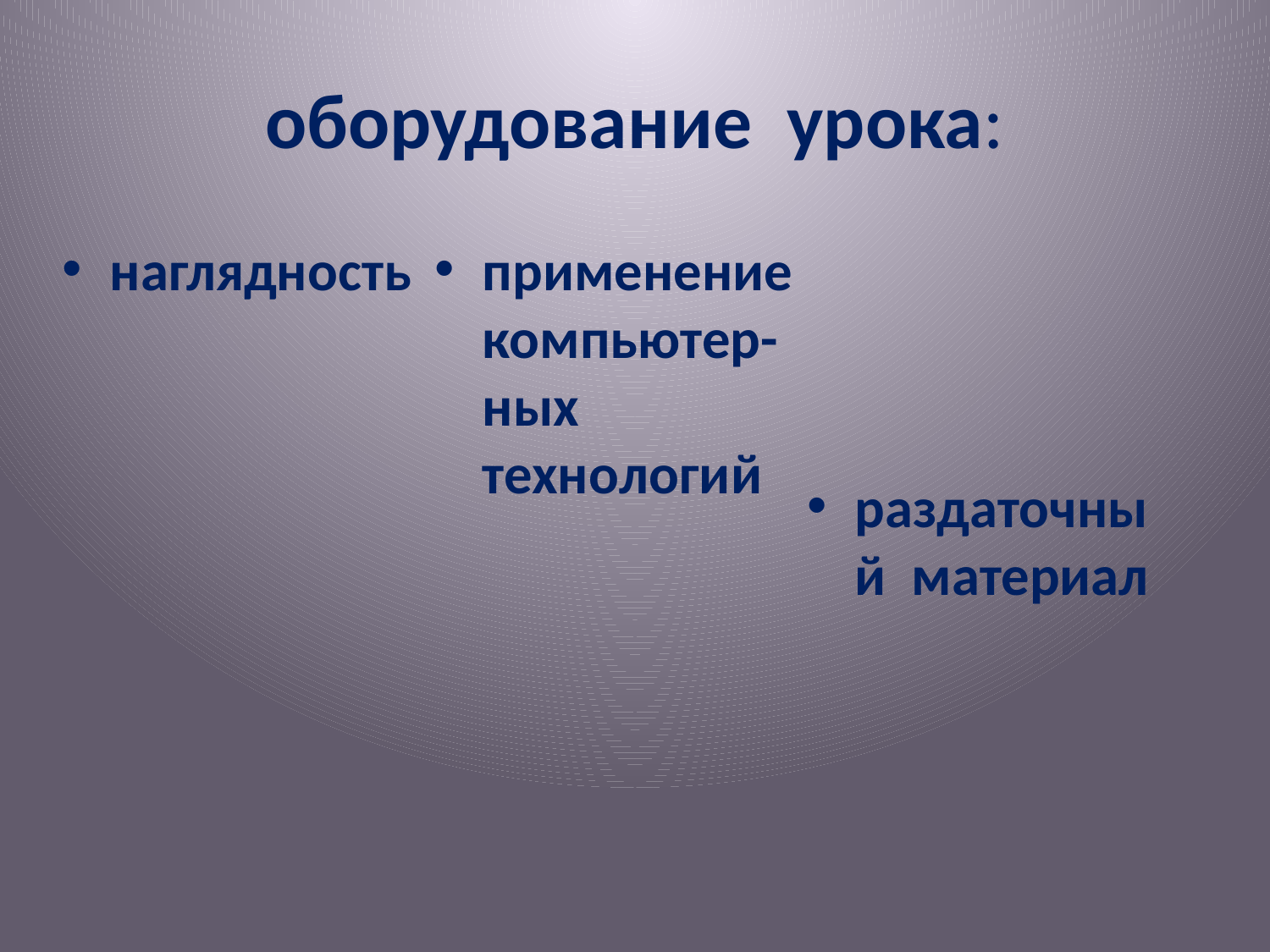

# оборудование  урока:

наглядность

применение  компьютер-ных  технологий

раздаточный  материал